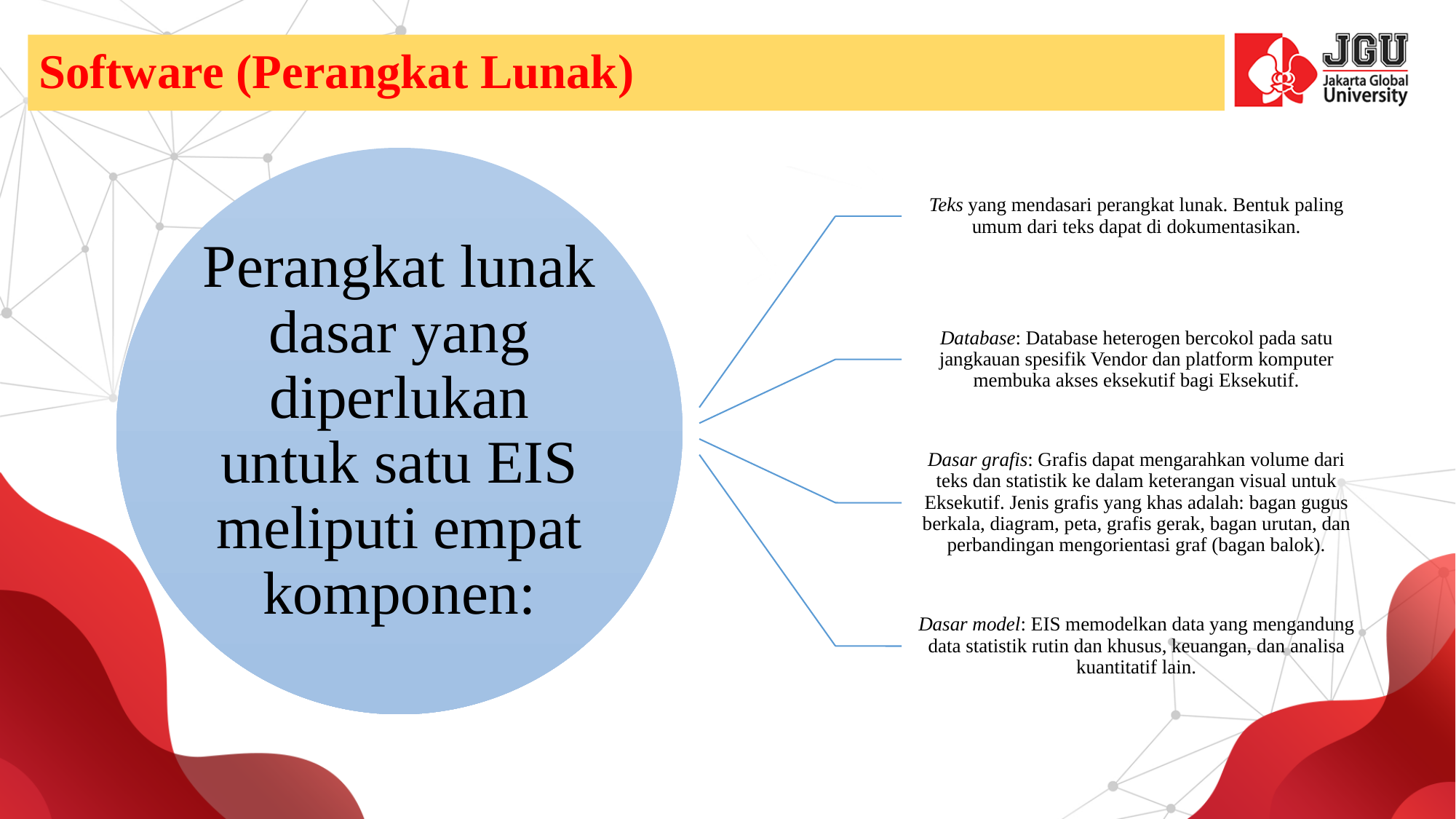

# Software (Perangkat Lunak)
Perangkat lunak dasar yang diperlukan untuk satu EIS meliputi empat komponen:
Teks yang mendasari perangkat lunak. Bentuk paling umum dari teks dapat di dokumentasikan.
Database: Database heterogen bercokol pada satu jangkauan spesifik Vendor dan platform komputer membuka akses eksekutif bagi Eksekutif.
Dasar grafis: Grafis dapat mengarahkan volume dari teks dan statistik ke dalam keterangan visual untuk Eksekutif. Jenis grafis yang khas adalah: bagan gugus berkala, diagram, peta, grafis gerak, bagan urutan, dan perbandingan mengorientasi graf (bagan balok).
Dasar model: EIS memodelkan data yang mengandung data statistik rutin dan khusus, keuangan, dan analisa kuantitatif lain.